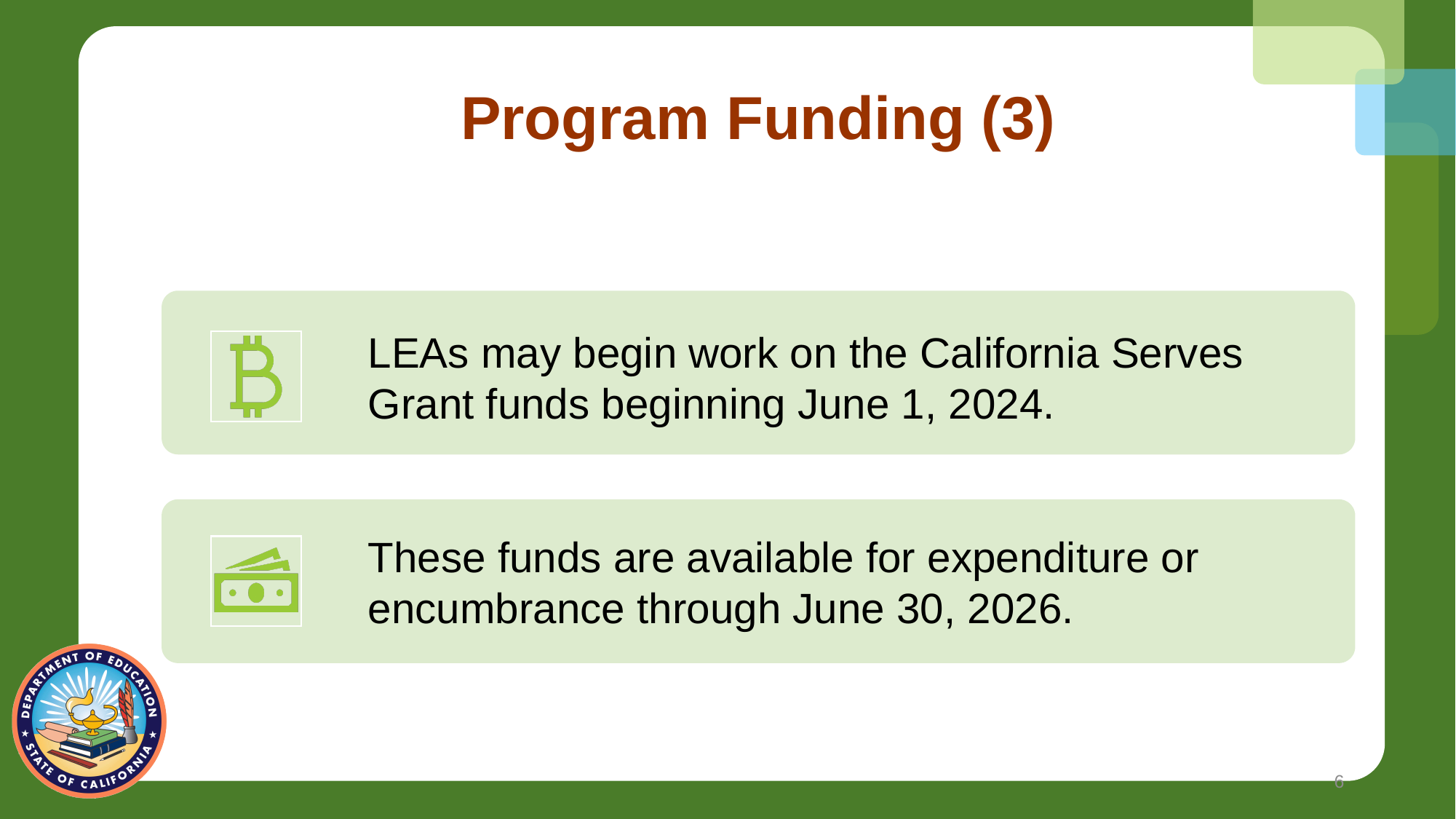

# Program Funding (3)
LEAs may begin work on the California Serves Grant funds beginning June 1, 2024.
These funds are available for expenditure or encumbrance through June 30, 2026.
6